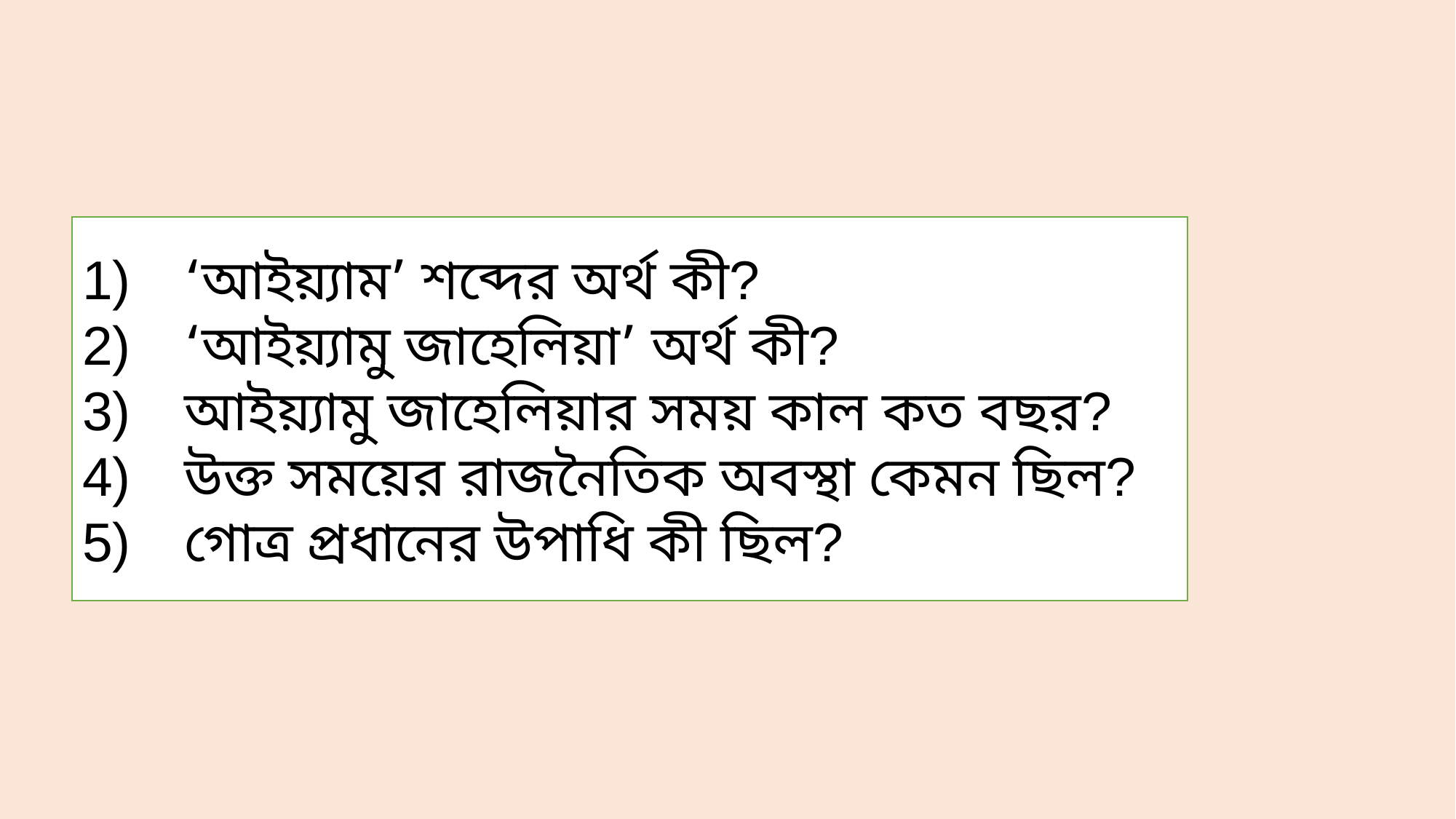

‘আইয়্যাম’ শব্দের অর্থ কী?
‘আইয়্যামু জাহেলিয়া’ অর্থ কী?
আইয়্যামু জাহেলিয়ার সময় কাল কত বছর?
উক্ত সময়ের রাজনৈতিক অবস্থা কেমন ছিল?
গোত্র প্রধানের উপাধি কী ছিল?